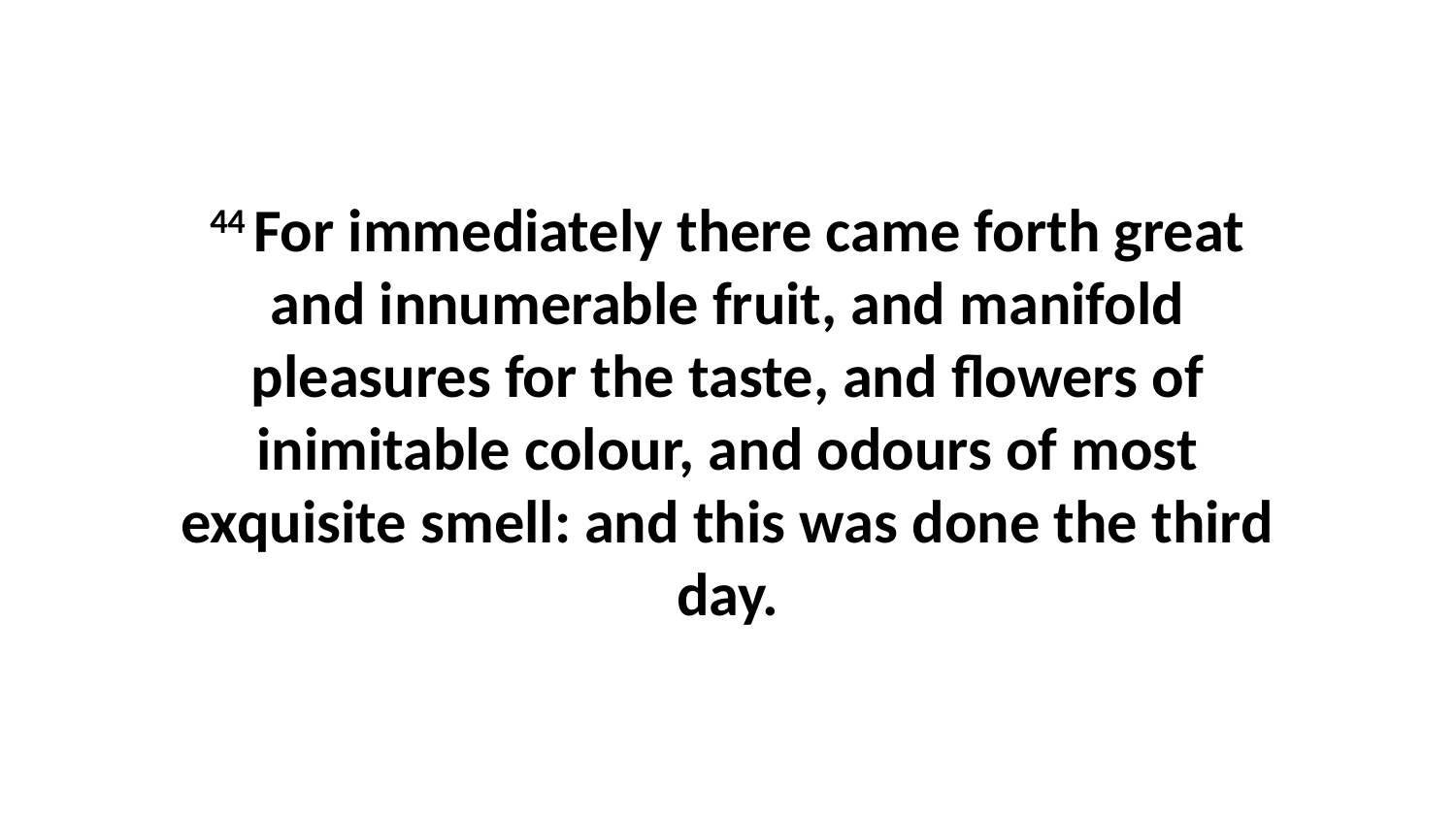

44 For immediately there came forth great and innumerable fruit, and manifold pleasures for the taste, and flowers of inimitable colour, and odours of most exquisite smell: and this was done the third day.